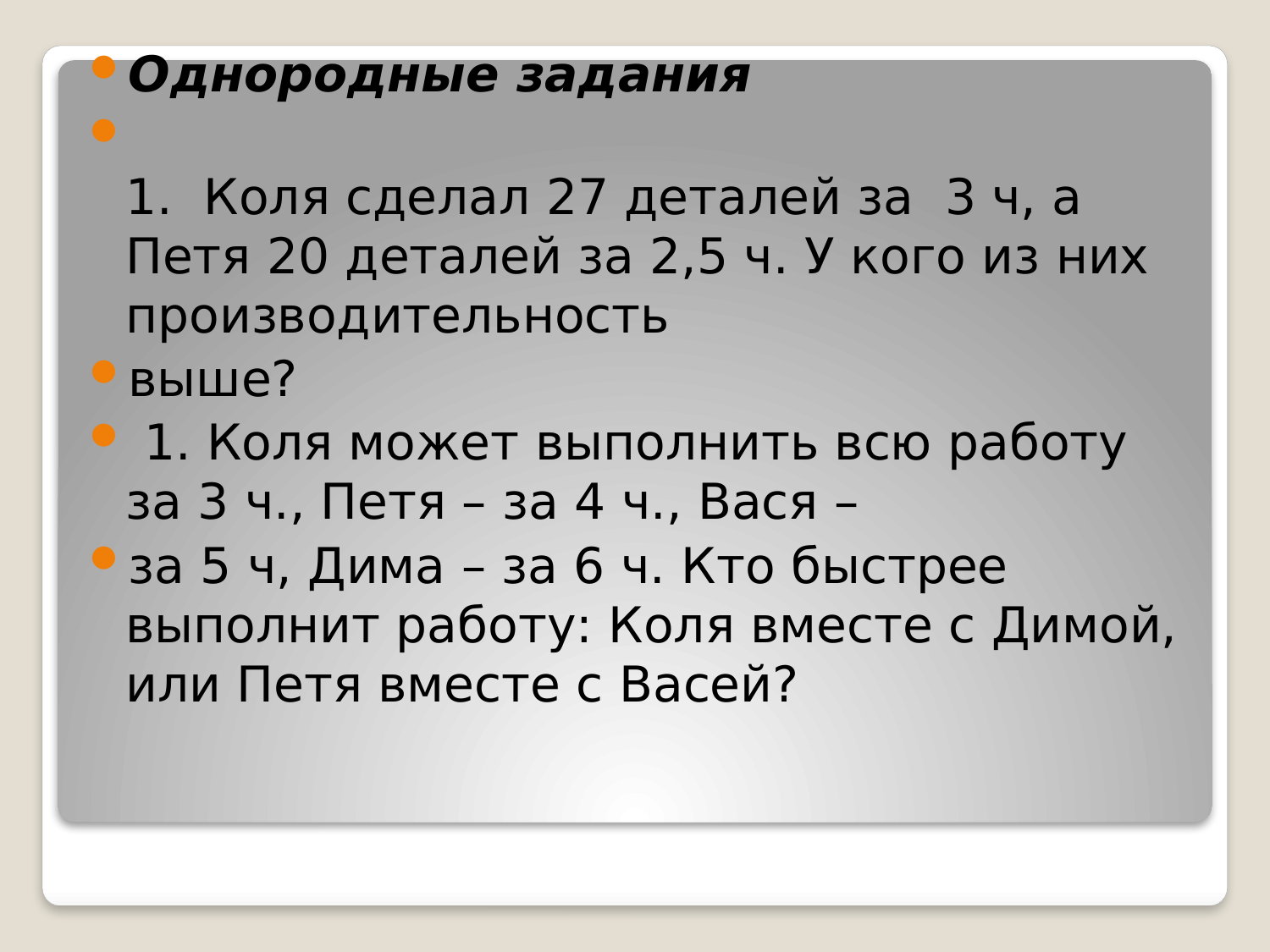

Однородные задания
1.  Коля сделал 27 деталей за  3 ч, а Петя 20 деталей за 2,5 ч. У кого из них производительность
выше?
 1. Коля может выполнить всю работу за 3 ч., Петя – за 4 ч., Вася –
за 5 ч, Дима – за 6 ч. Кто быстрее выполнит работу: Коля вместе с Димой, или Петя вместе с Васей?